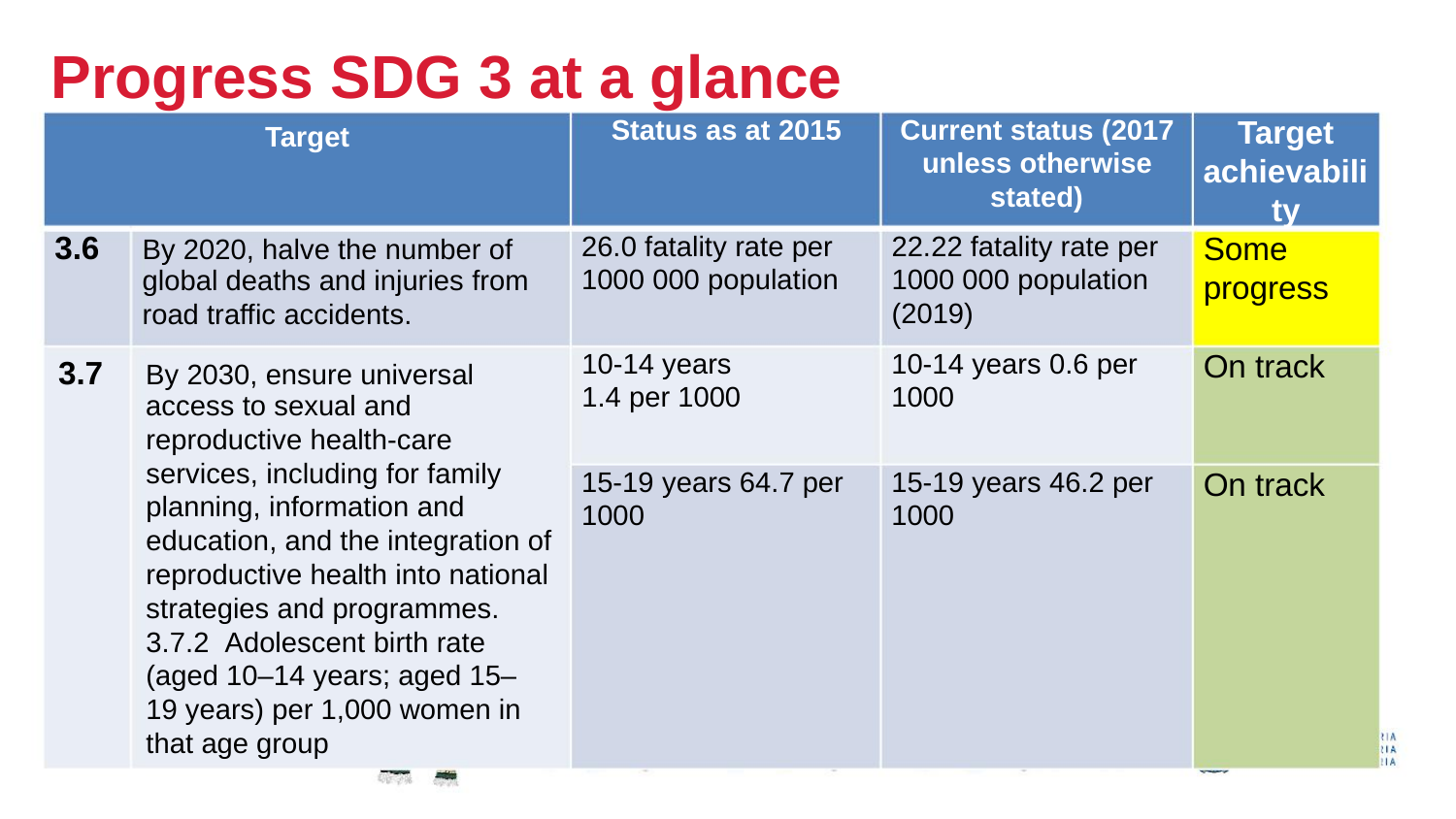

Progress SDG 3 at a glance
Status as at 2015
Current status (2017
unless otherwise
stated)
Target
achievabili
ty
Target
3.6 By 2020, halve the number of
global deaths and injuries from
road traffic accidents.
26.0 fatality rate per
1000 000 population
22.22 fatality rate per
1000 000 population
(2019)
Some
progress
10-14 years
1.4 per 1000
10-14 years 0.6 per
1000
On track
On track
3.7 By 2030, ensure universal
access to sexual and
reproductive health-care
services, including for family
planning, information and
education, and the integration of
reproductive health into national
strategies and programmes.
3.7.2 Adolescent birth rate
(aged 10–14 years; aged 15–
19 years) per 1,000 women in
that age group
15-19 years 64.7 per
1000
15-19 years 46.2 per
1000